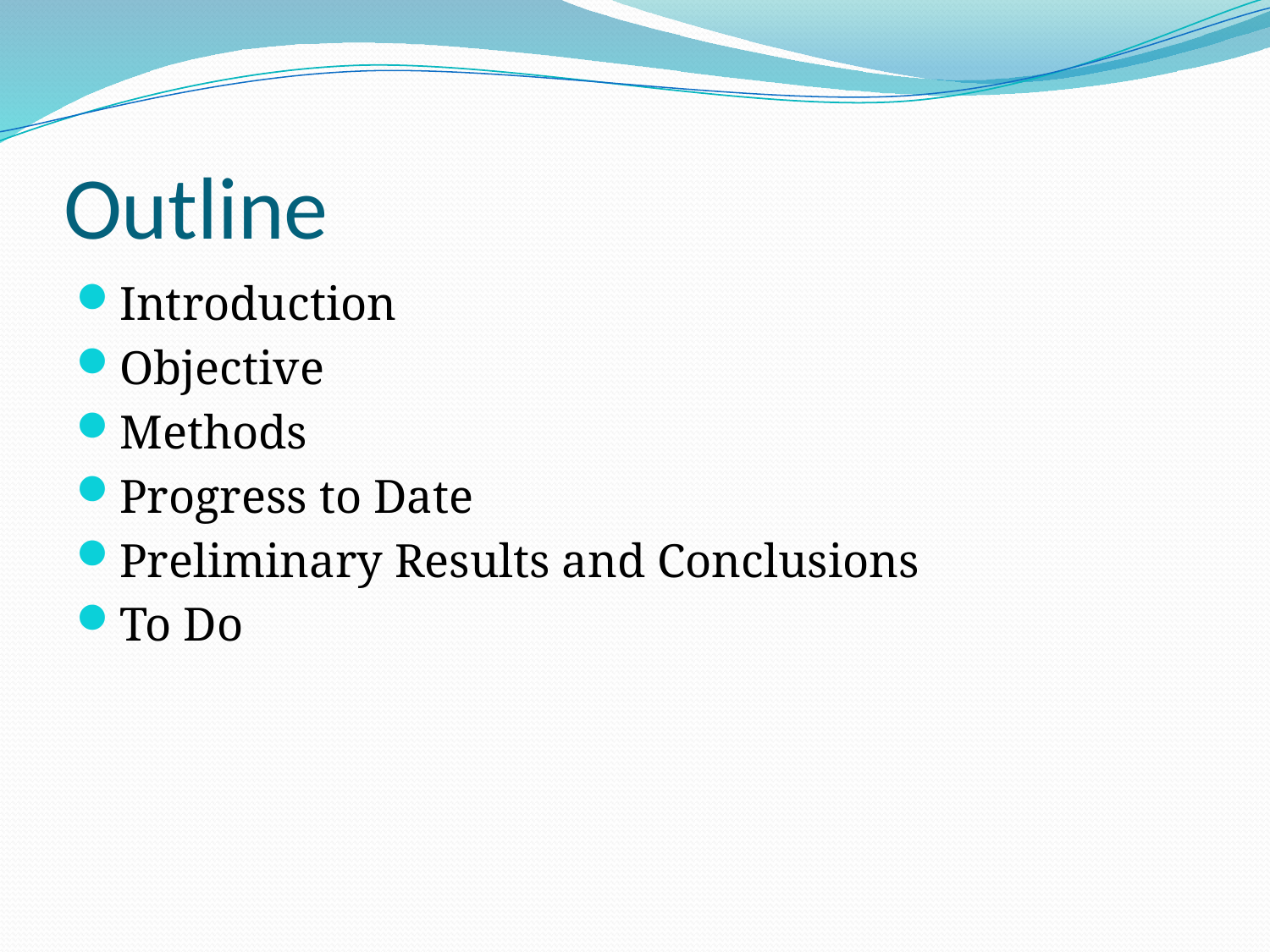

# Outline
Introduction
Objective
Methods
Progress to Date
Preliminary Results and Conclusions
To Do